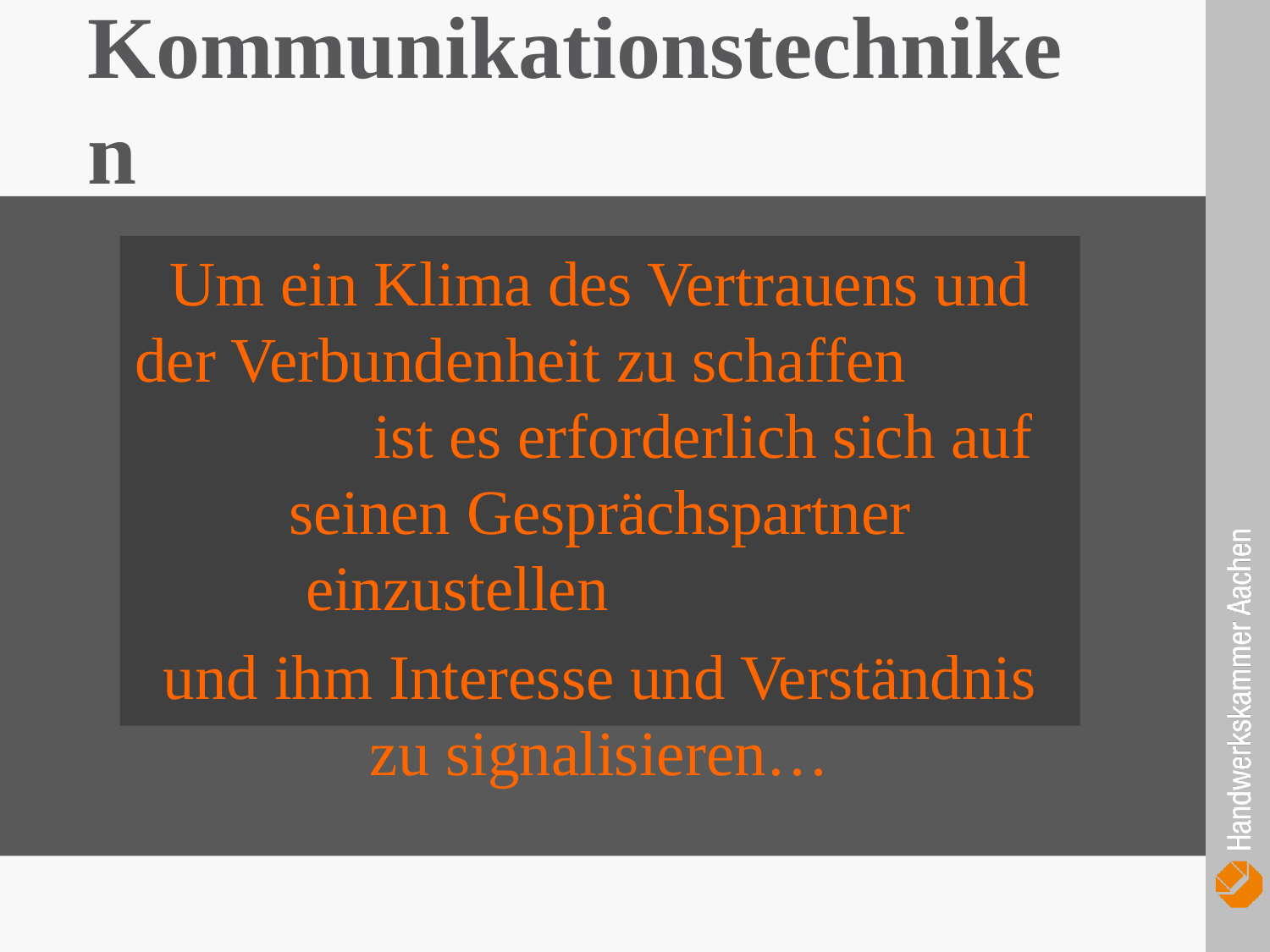

Kommunikationstechniken
Um ein Klima des Vertrauens und der Verbundenheit zu schaffen                        ist es erforderlich sich auf seinen Gesprächspartner einzustellen
und ihm Interesse und Verständnis zu signalisieren…